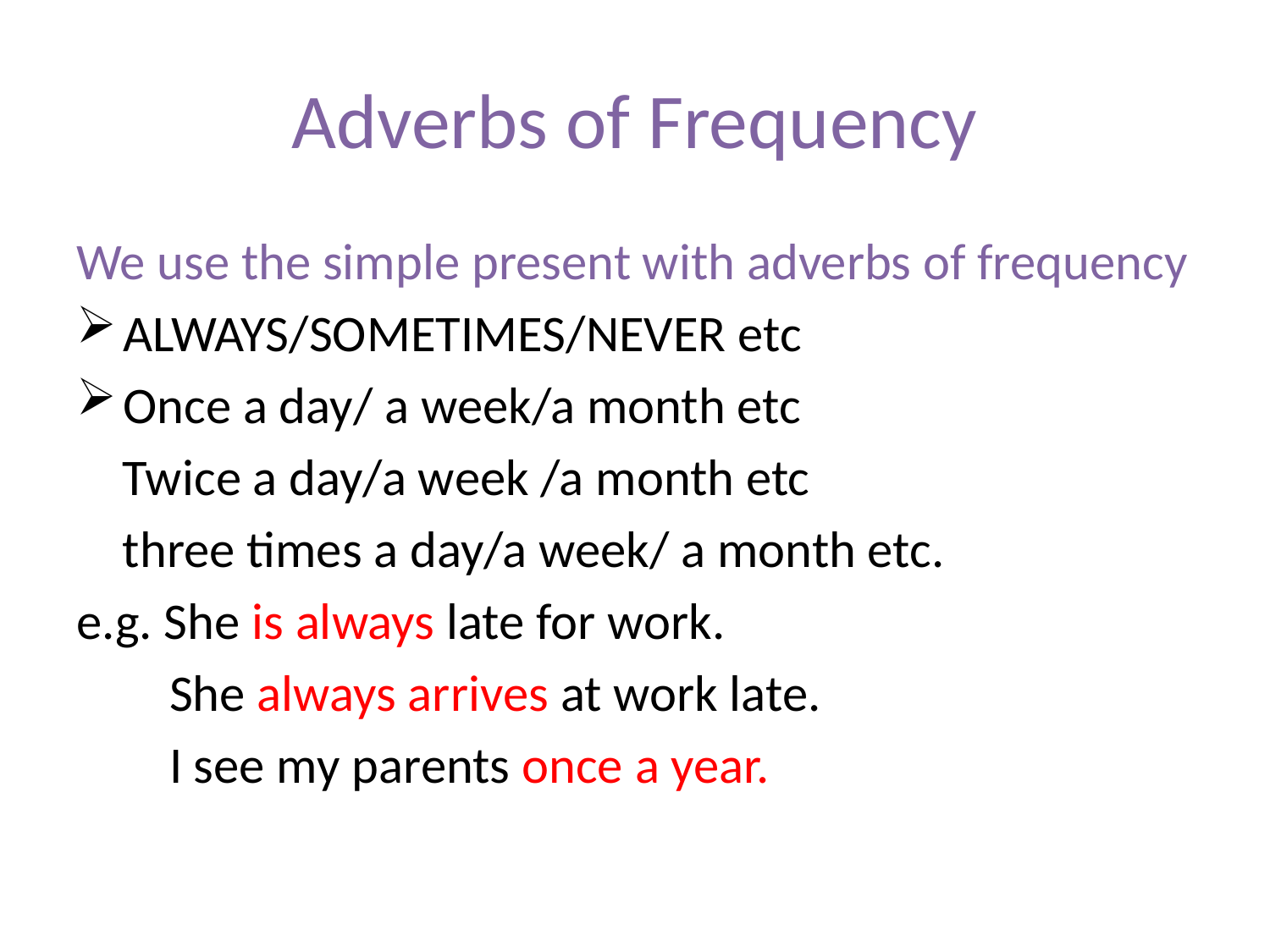

# Adverbs of Frequency
We use the simple present with adverbs of frequency
ALWAYS/SOMETIMES/NEVER etc
Once a day/ a week/a month etc
    Twice a day/a week /a month etc
    three times a day/a week/ a month etc.
e.g. She is always late for work.
        She always arrives at work late.
        I see my parents once a year.